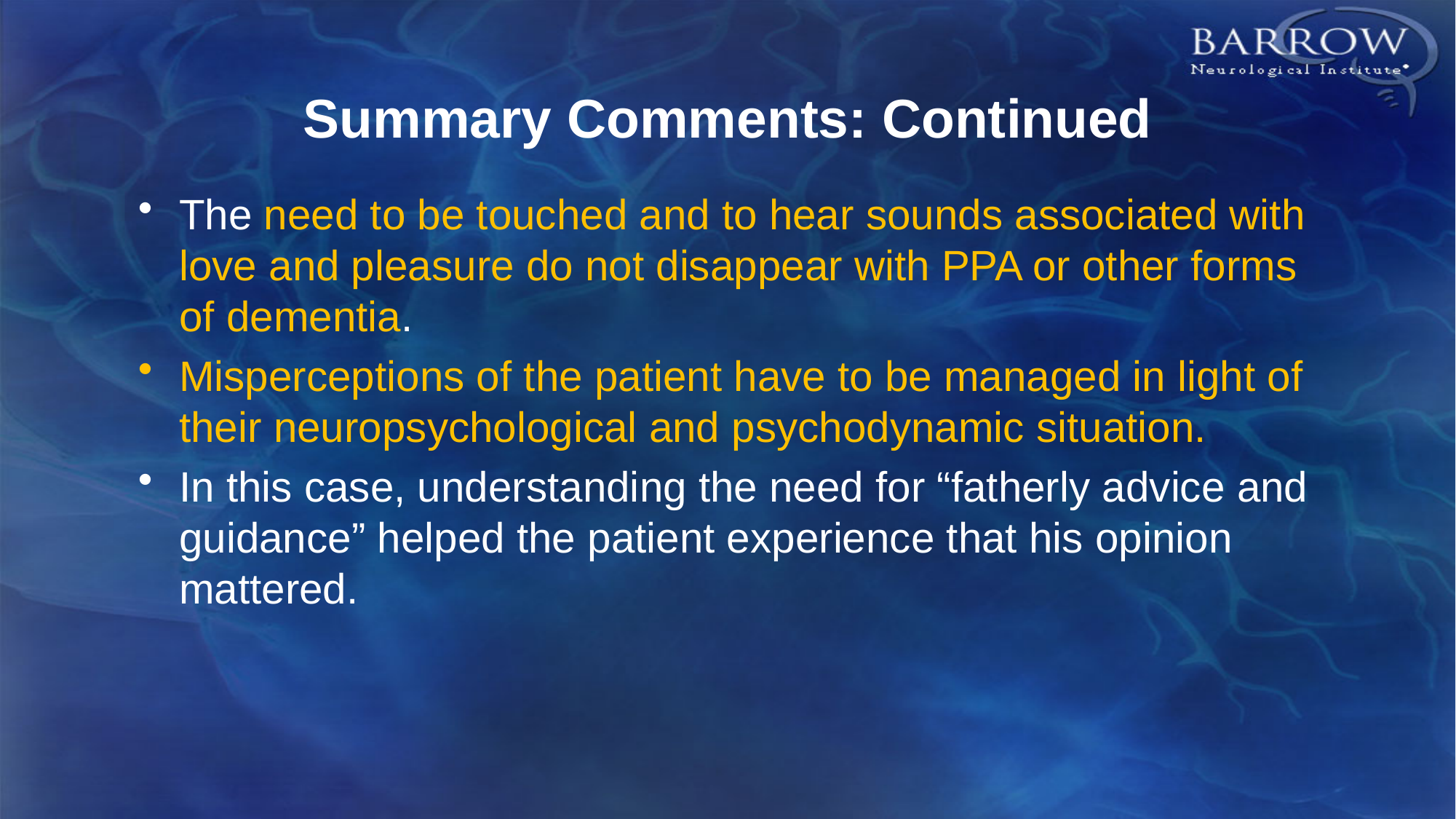

# Summary Comments: Continued
The need to be touched and to hear sounds associated with love and pleasure do not disappear with PPA or other forms of dementia.
Misperceptions of the patient have to be managed in light of their neuropsychological and psychodynamic situation.
In this case, understanding the need for “fatherly advice and guidance” helped the patient experience that his opinion mattered.